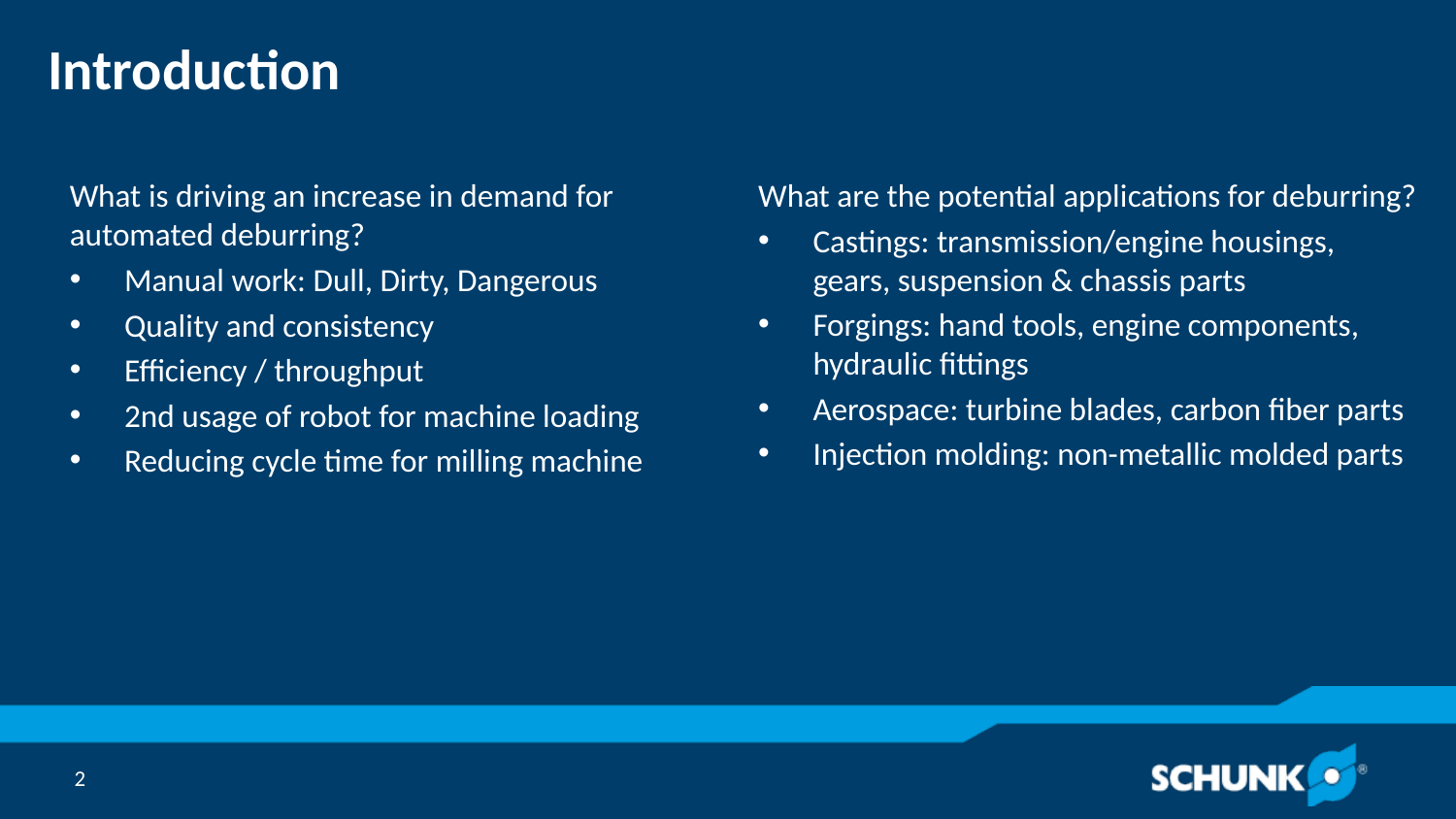

# Introduction
What is driving an increase in demand for automated deburring?
Manual work: Dull, Dirty, Dangerous
Quality and consistency
Efficiency / throughput
2nd usage of robot for machine loading
Reducing cycle time for milling machine

What are the potential applications for deburring?
Castings: transmission/engine housings, gears, suspension & chassis parts
Forgings: hand tools, engine components, hydraulic fittings
Aerospace: turbine blades, carbon fiber parts
Injection molding: non-metallic molded parts